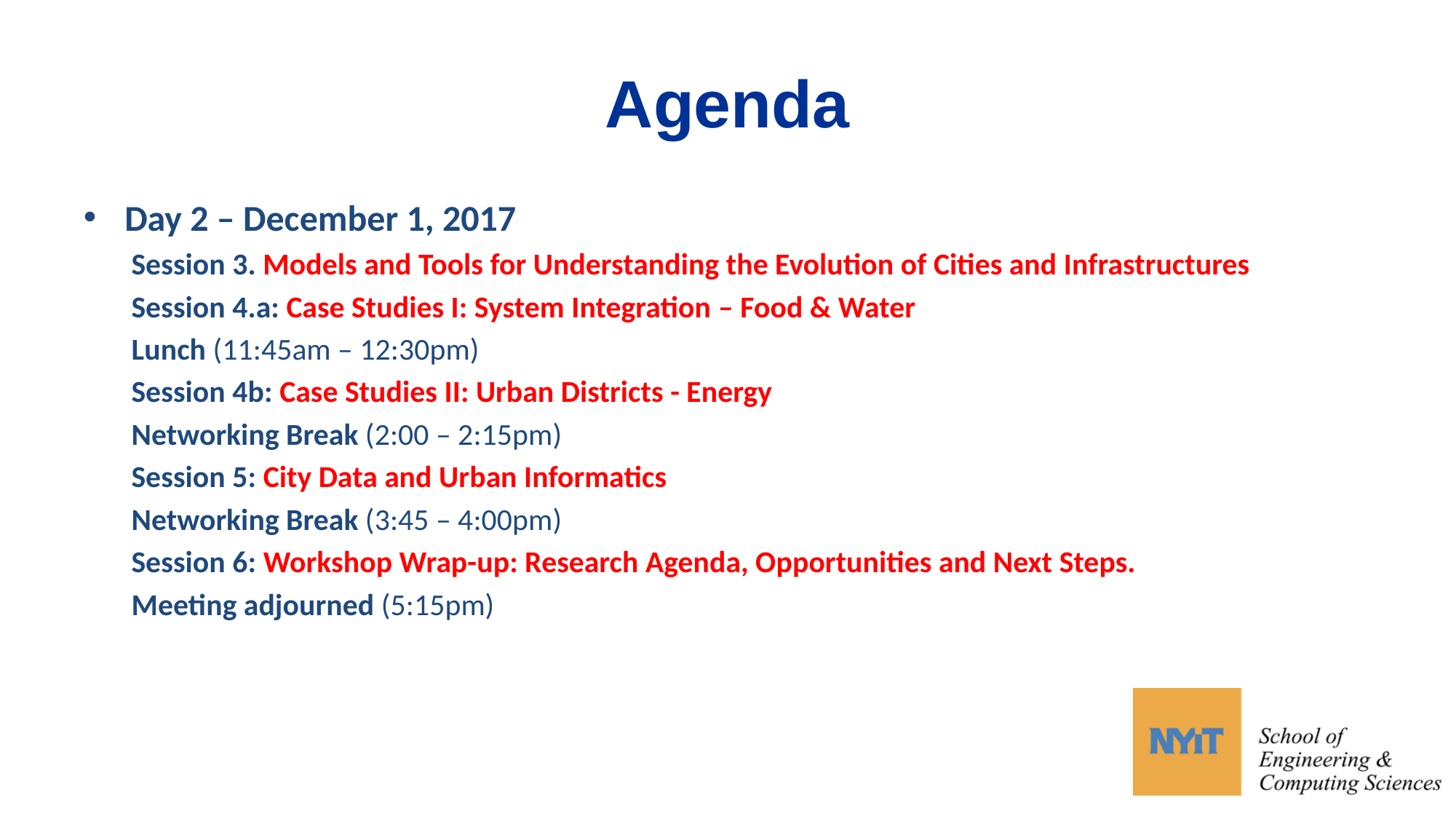

# Agenda
Day 2 – December 1, 2017
Session 3. Models and Tools for Understanding the Evolution of Cities and Infrastructures
Session 4.a: Case Studies I: System Integration – Food & Water
Lunch (11:45am – 12:30pm)
Session 4b: Case Studies II: Urban Districts - Energy
Networking Break (2:00 – 2:15pm)
Session 5: City Data and Urban Informatics
Networking Break (3:45 – 4:00pm)
Session 6: Workshop Wrap-up: Research Agenda, Opportunities and Next Steps.
Meeting adjourned (5:15pm)